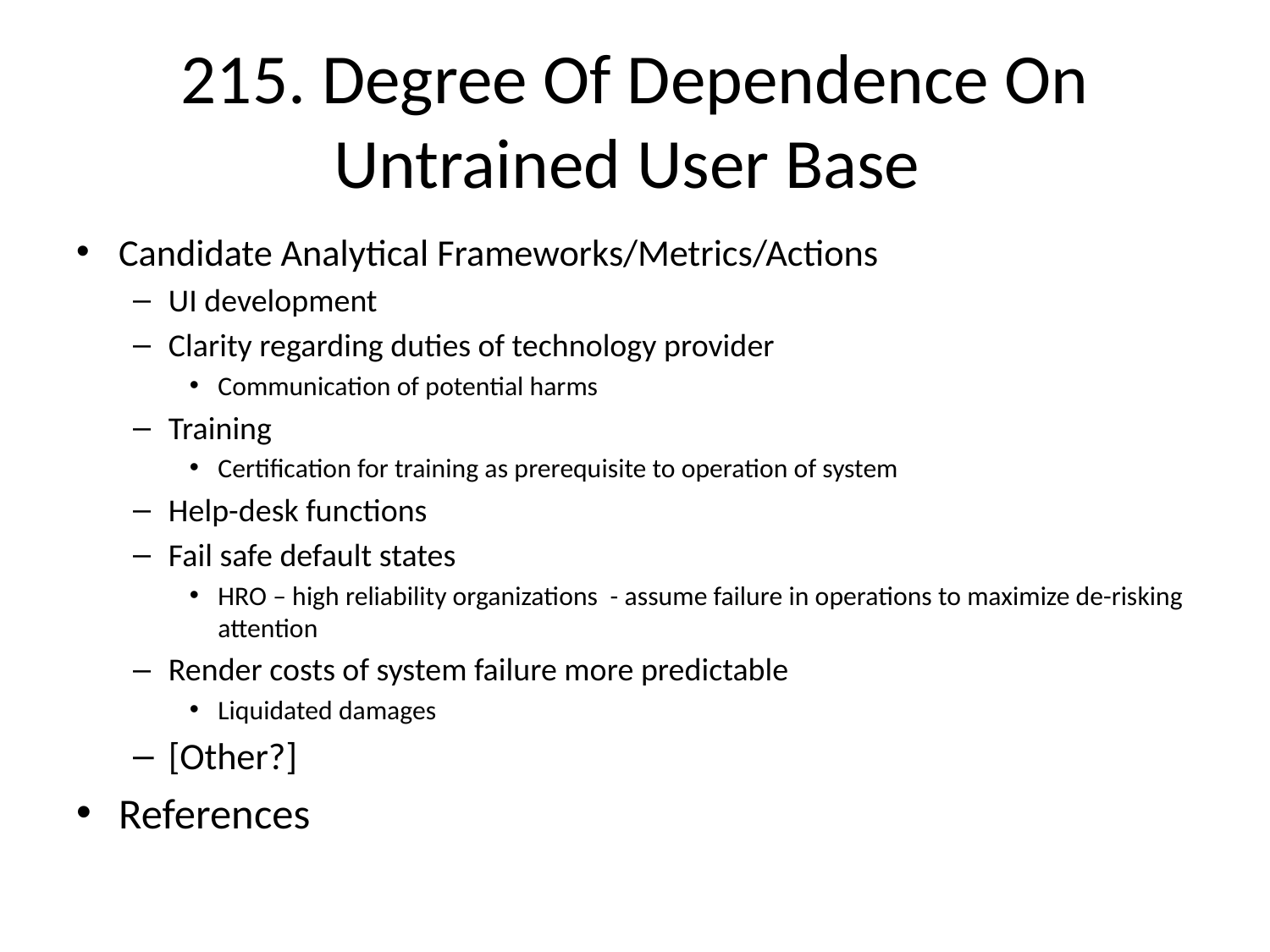

# 215. Degree Of Dependence On Untrained User Base
Candidate Analytical Frameworks/Metrics/Actions
UI development
Clarity regarding duties of technology provider
Communication of potential harms
Training
Certification for training as prerequisite to operation of system
Help-desk functions
Fail safe default states
HRO – high reliability organizations  - assume failure in operations to maximize de-risking attention
Render costs of system failure more predictable
Liquidated damages
[Other?]
References